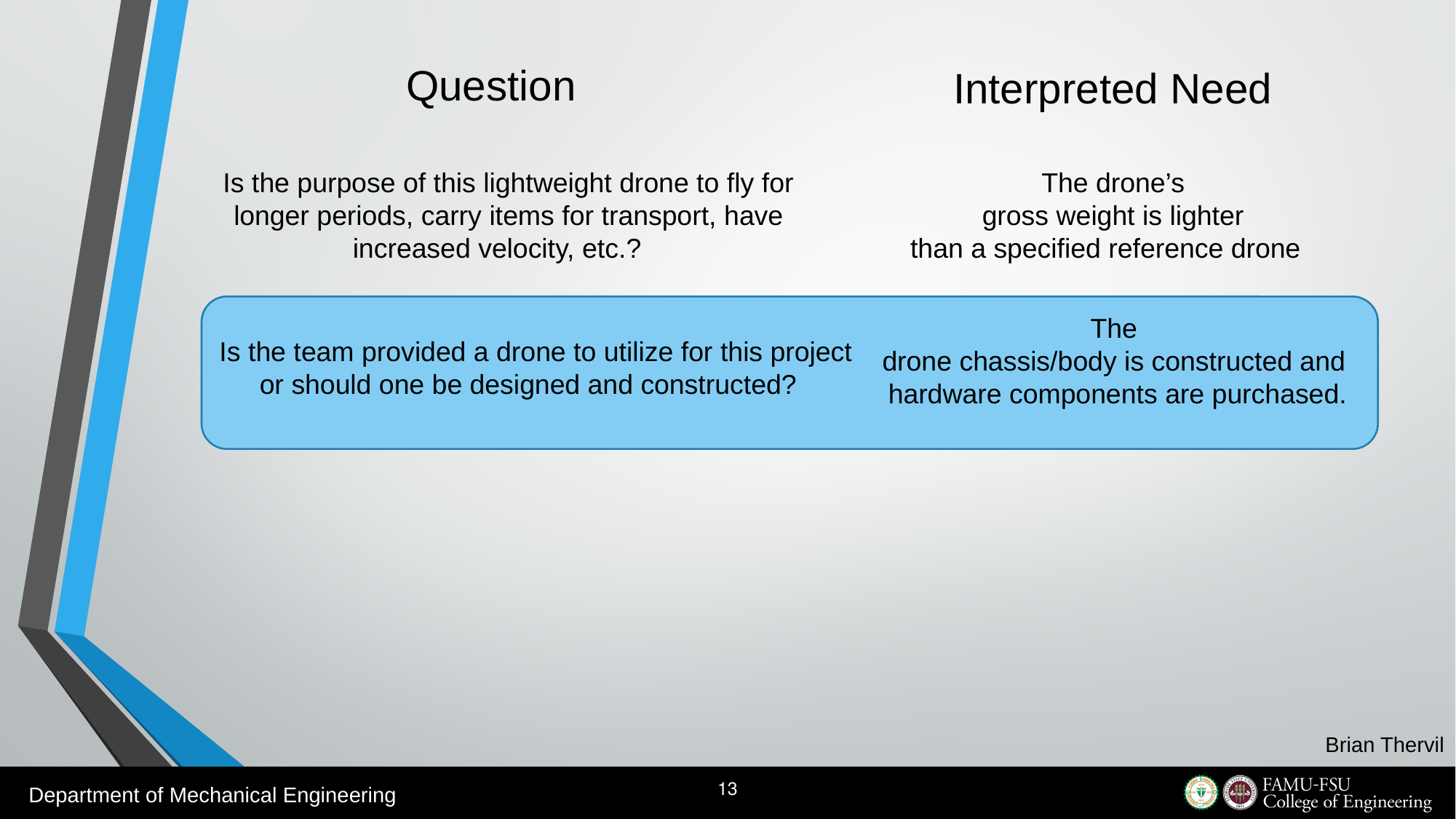

Question
Interpreted Need
The drone’s gross weight is lighter than a specified reference drone
Is the purpose of this lightweight drone to fly for longer periods, carry items for transport, have increased velocity, etc.?

The drone chassis/body is constructed and hardware components are purchased.
Is the team provided a drone to utilize for this project or should one be designed and constructed?
Brian Thervil
13